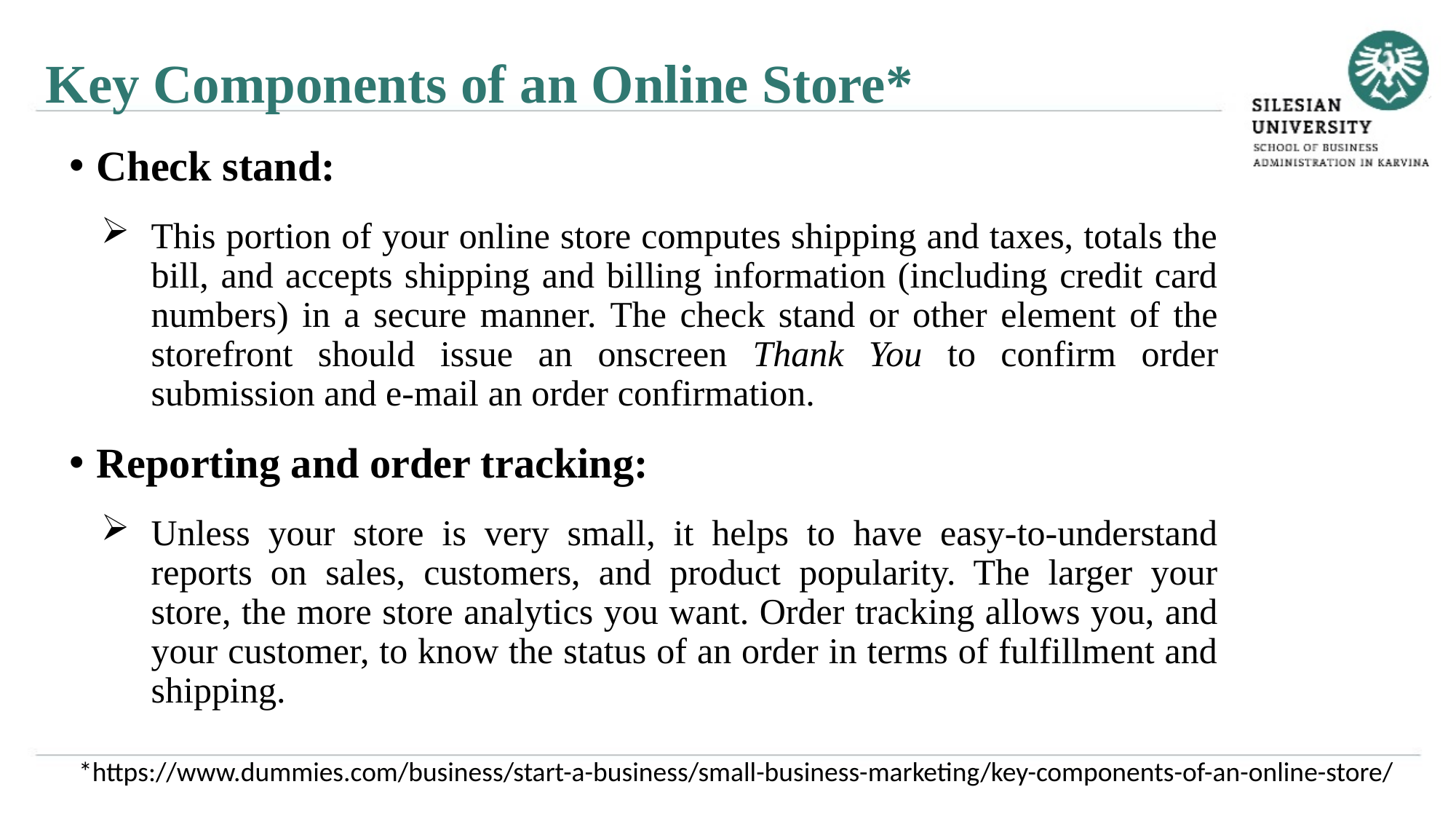

Key Components of an Online Store*
Check stand:
This portion of your online store computes shipping and taxes, totals the bill, and accepts shipping and billing information (including credit card numbers) in a secure manner. The check stand or other element of the storefront should issue an onscreen Thank You to confirm order submission and e-mail an order confirmation.
Reporting and order tracking:
Unless your store is very small, it helps to have easy-to-understand reports on sales, customers, and product popularity. The larger your store, the more store analytics you want. Order tracking allows you, and your customer, to know the status of an order in terms of fulfillment and shipping.
*https://www.dummies.com/business/start-a-business/small-business-marketing/key-components-of-an-online-store/